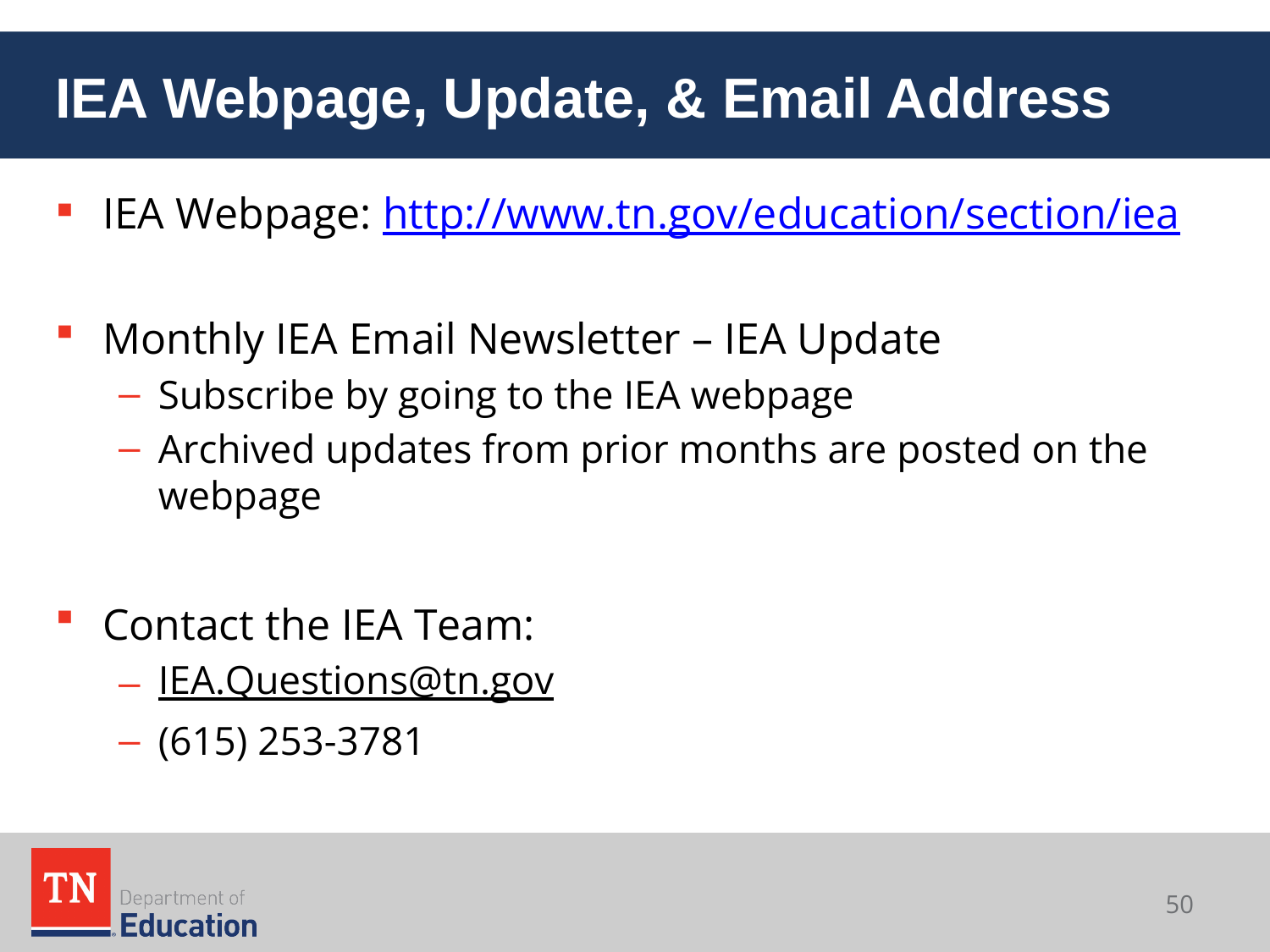

# IEA Webpage, Update, & Email Address
IEA Webpage: http://www.tn.gov/education/section/iea

Monthly IEA Email Newsletter – IEA Update
Subscribe by going to the IEA webpage
Archived updates from prior months are posted on the webpage

Contact the IEA Team:
IEA.Questions@tn.gov
(615) 253-3781
50